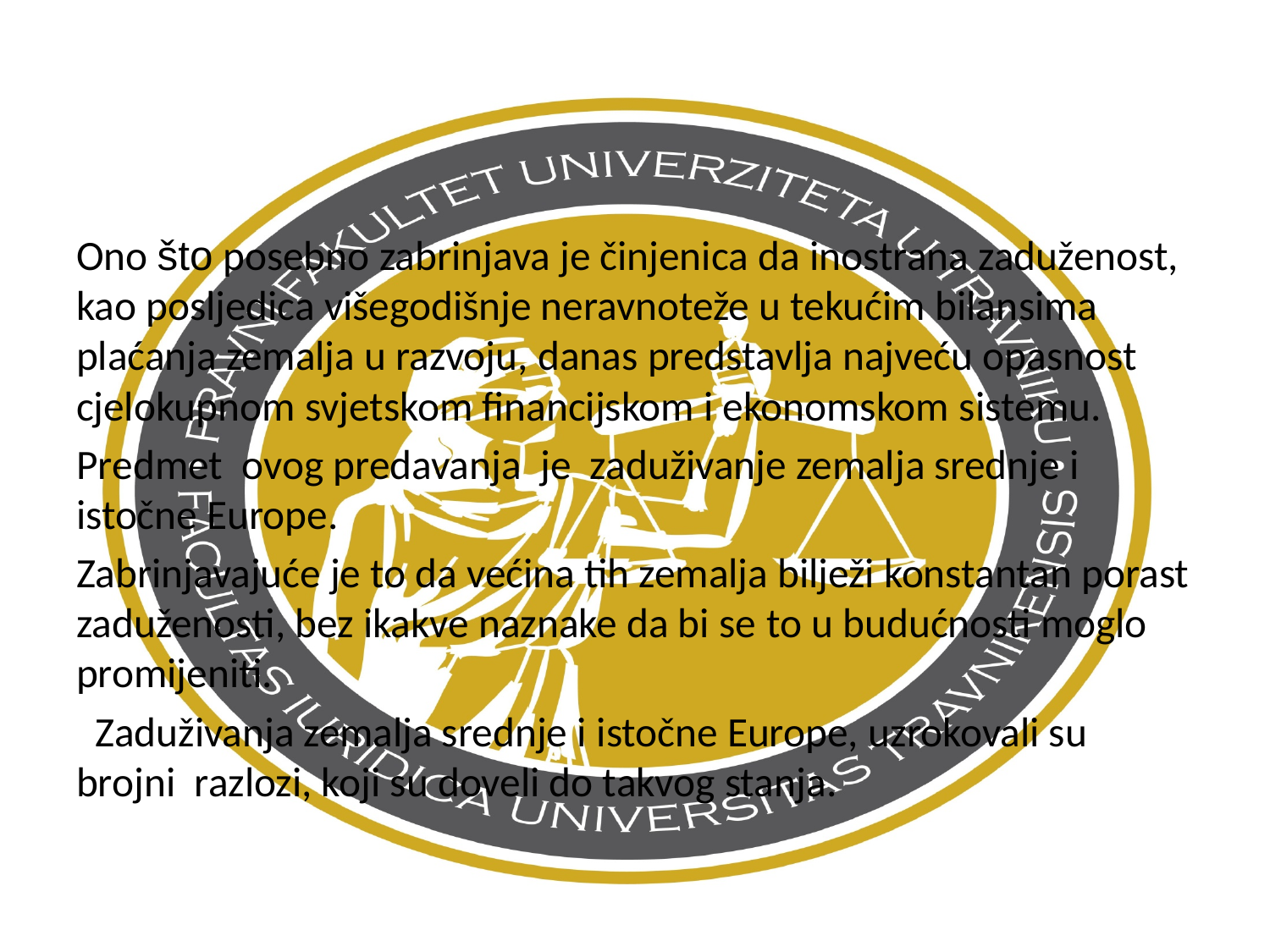

Ono što posebno zabrinjava je činjenica da inostrana zaduženost, kao posljedica višegodišnje neravnoteže u tekućim bilansima plaćanja zemalja u razvoju, danas predstavlja najveću opasnost cjelokupnom svjetskom financijskom i ekonomskom sistemu.
Predmet  ovog predavanja  je  zaduživanje zemalja srednje i istočne Europe.
Zabrinjavajuće je to da većina tih zemalja bilježi konstantan porast zaduženosti, bez ikakve naznake da bi se to u budućnosti moglo promijeniti.
  Zaduživanja zemalja srednje i istočne Europe, uzrokovali su  brojni  razlozi, koji su doveli do takvog stanja.